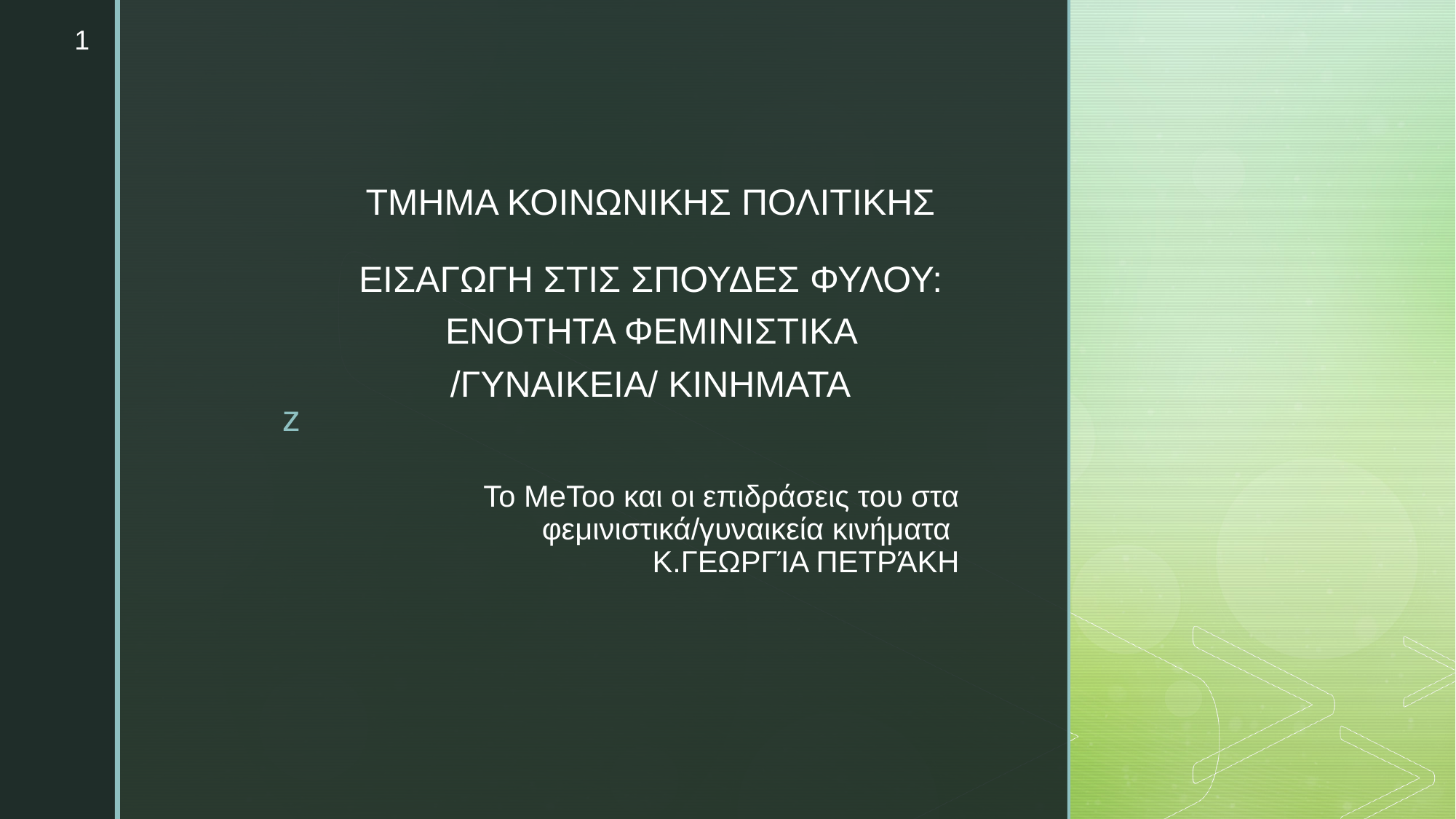

1
ΤΜΗΜΑ ΚΟΙΝΩΝΙΚΗΣ ΠΟΛΙΤΙΚΗΣ
ΕΙΣΑΓΩΓΗ ΣΤΙΣ ΣΠΟΥΔΕΣ ΦΥΛΟΥ: ΕΝΟΤΗΤΑ ΦΕΜΙΝΙΣΤΙΚΑ /ΓΥΝΑΙΚΕΙΑ/ ΚΙΝΗΜΑΤΑ
# Το MeToo και οι επιδράσεις του στα  φεμινιστικά/γυναικεία κινήματα  Κ.ΓΕΩΡΓΊΑ ΠΕΤΡΆΚΗ